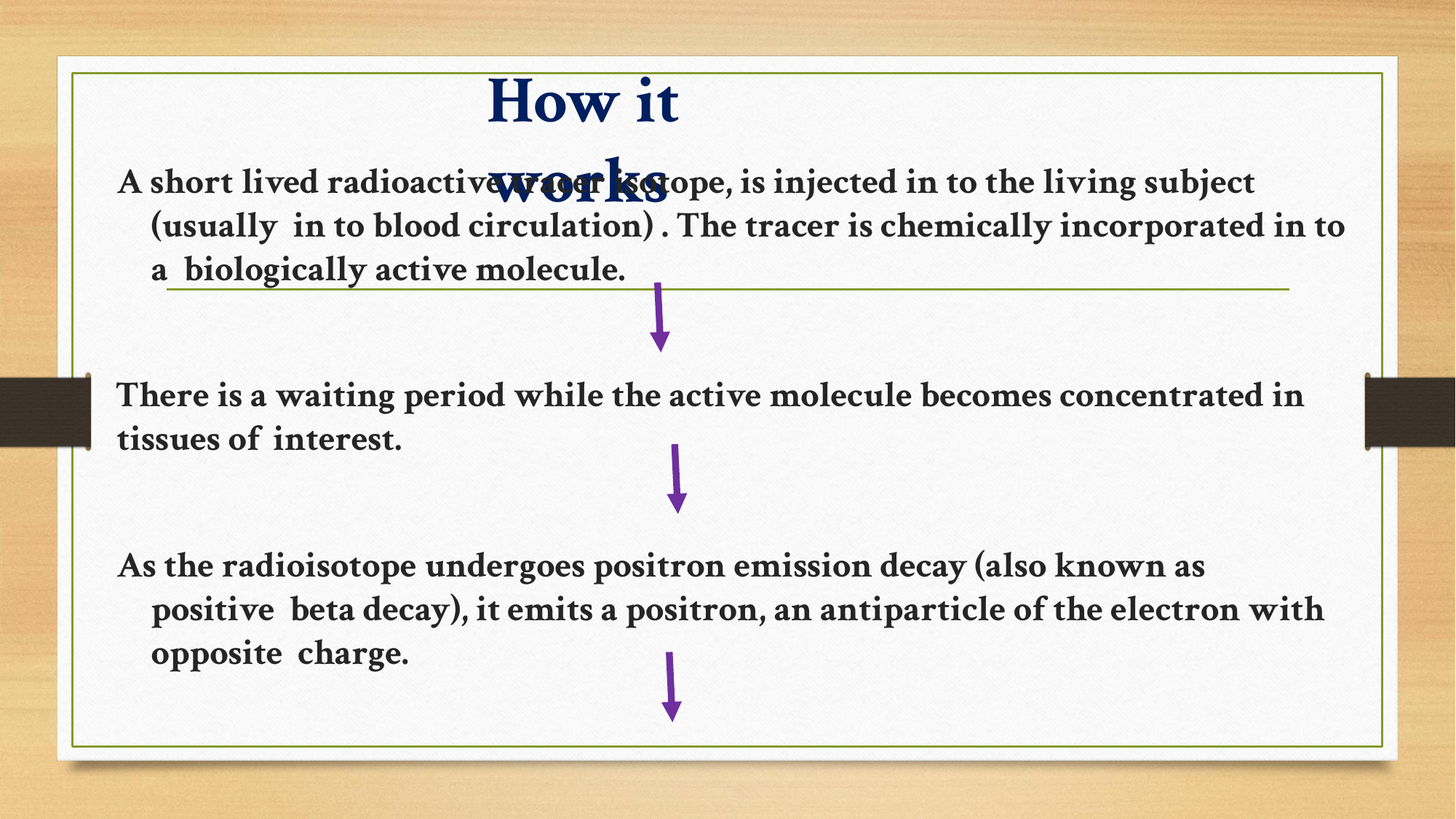

# How it works
A short lived radioactive tracer isotope, is injected in to the living subject (usually  in to blood circulation) . The tracer is chemically incorporated in to a  biologically active molecule.

There is a waiting period while the active molecule becomes concentrated in
tissues of interest.

As the radioisotope undergoes positron emission decay (also known as positive  beta decay), it emits a positron, an antiparticle of the electron with opposite  charge.